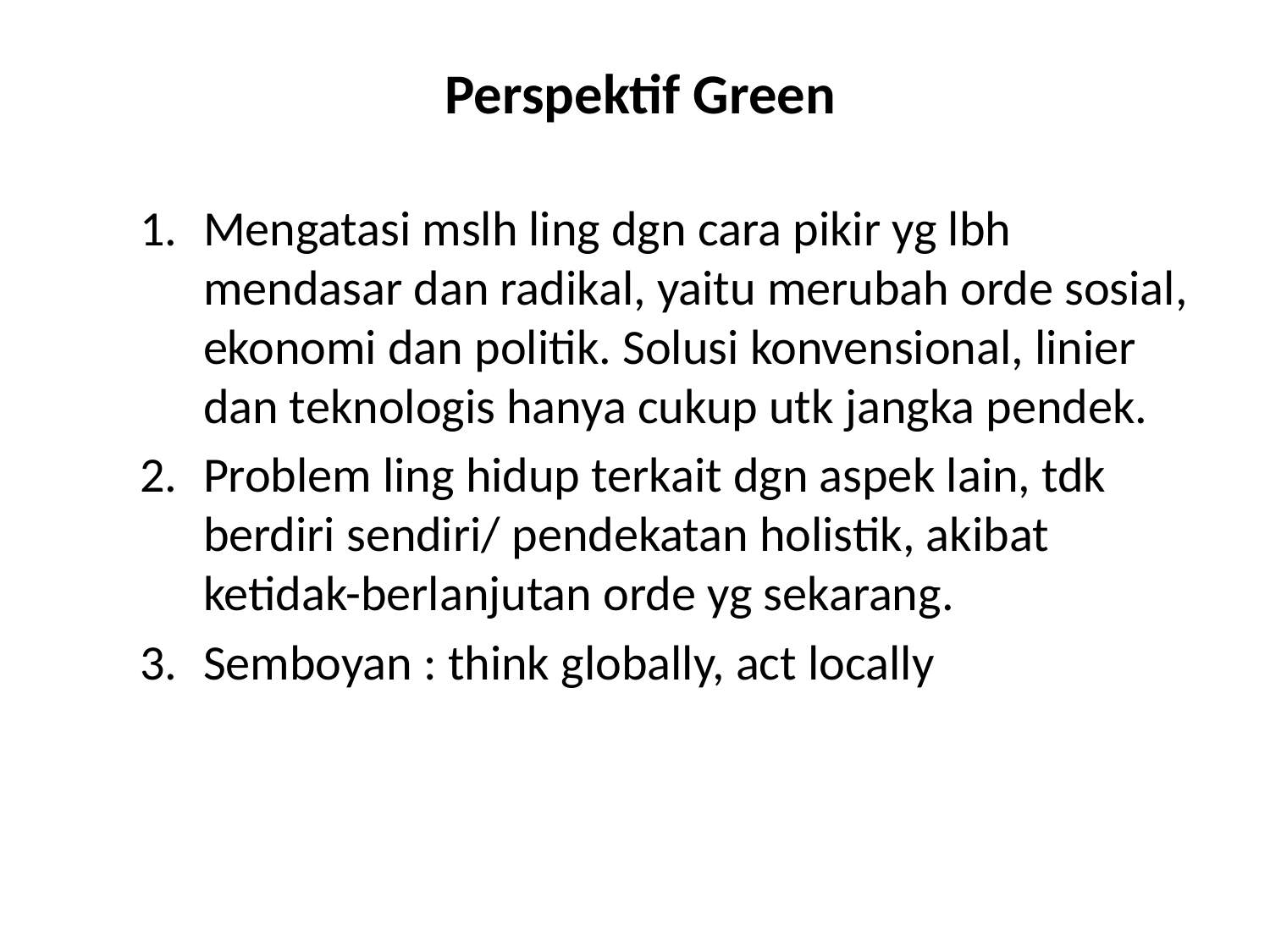

# Perspektif Green
Mengatasi mslh ling dgn cara pikir yg lbh mendasar dan radikal, yaitu merubah orde sosial, ekonomi dan politik. Solusi konvensional, linier dan teknologis hanya cukup utk jangka pendek.
Problem ling hidup terkait dgn aspek lain, tdk berdiri sendiri/ pendekatan holistik, akibat ketidak-berlanjutan orde yg sekarang.
Semboyan : think globally, act locally